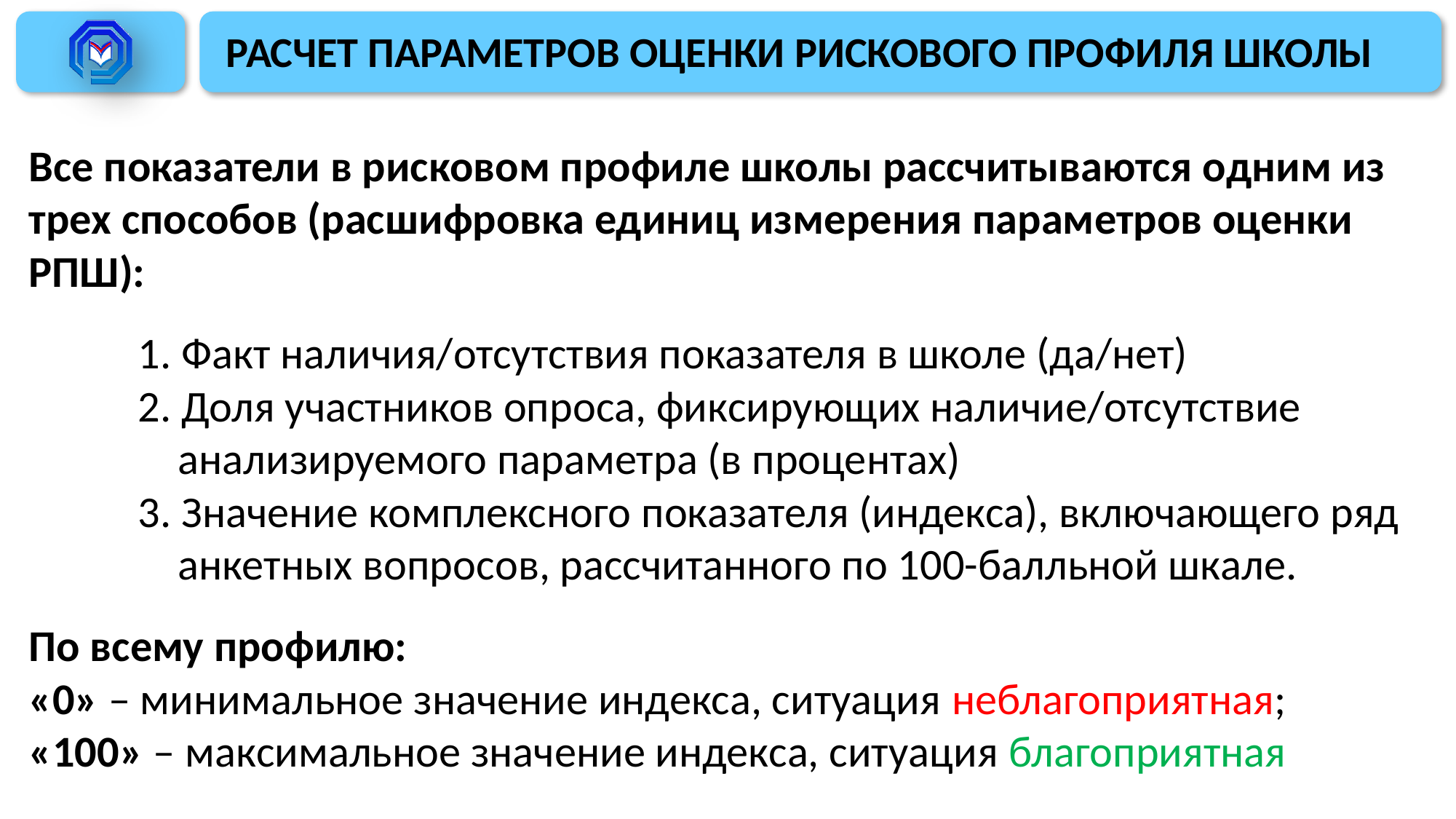

# РАСЧЕТ ПАРАМЕТРОВ ОЦЕНКИ РИСКОВОГО ПРОФИЛЯ ШКОЛЫ
Все показатели в рисковом профиле школы рассчитываются одним из трех способов (расшифровка единиц измерения параметров оценки РПШ):

	1. Факт наличия/отсутствия показателя в школе (да/нет)
	2. Доля участников опроса, фиксирующих наличие/отсутствие
	    анализируемого параметра (в процентах)
	3. Значение комплексного показателя (индекса), включающего ряд 	    анкетных вопросов, рассчитанного по 100-балльной шкале.

По всему профилю:
«0» – минимальное значение индекса, ситуация неблагоприятная;
«100» – максимальное значение индекса, ситуация благоприятная